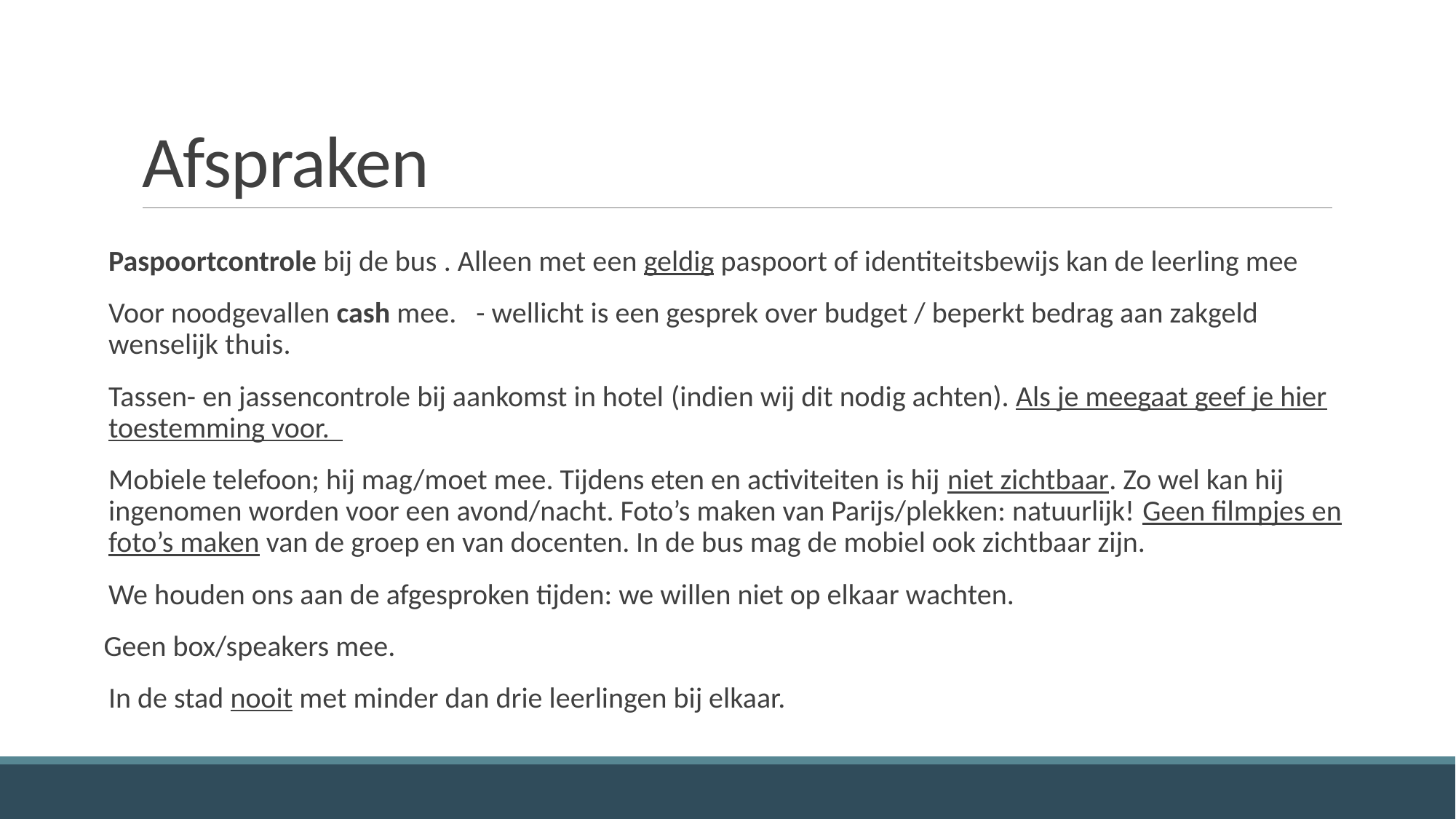

# Afspraken
Paspoortcontrole bij de bus . Alleen met een geldig paspoort of identiteitsbewijs kan de leerling mee
Voor noodgevallen cash mee.   - wellicht is een gesprek over budget / beperkt bedrag aan zakgeld wenselijk thuis.
Tassen- en jassencontrole bij aankomst in hotel (indien wij dit nodig achten). Als je meegaat geef je hier toestemming voor.
Mobiele telefoon; hij mag/moet mee. Tijdens eten en activiteiten is hij niet zichtbaar. Zo wel kan hij ingenomen worden voor een avond/nacht. Foto’s maken van Parijs/plekken: natuurlijk! Geen filmpjes en foto’s maken van de groep en van docenten. In de bus mag de mobiel ook zichtbaar zijn.
We houden ons aan de afgesproken tijden: we willen niet op elkaar wachten.
 Geen box/speakers mee.
In de stad nooit met minder dan drie leerlingen bij elkaar.